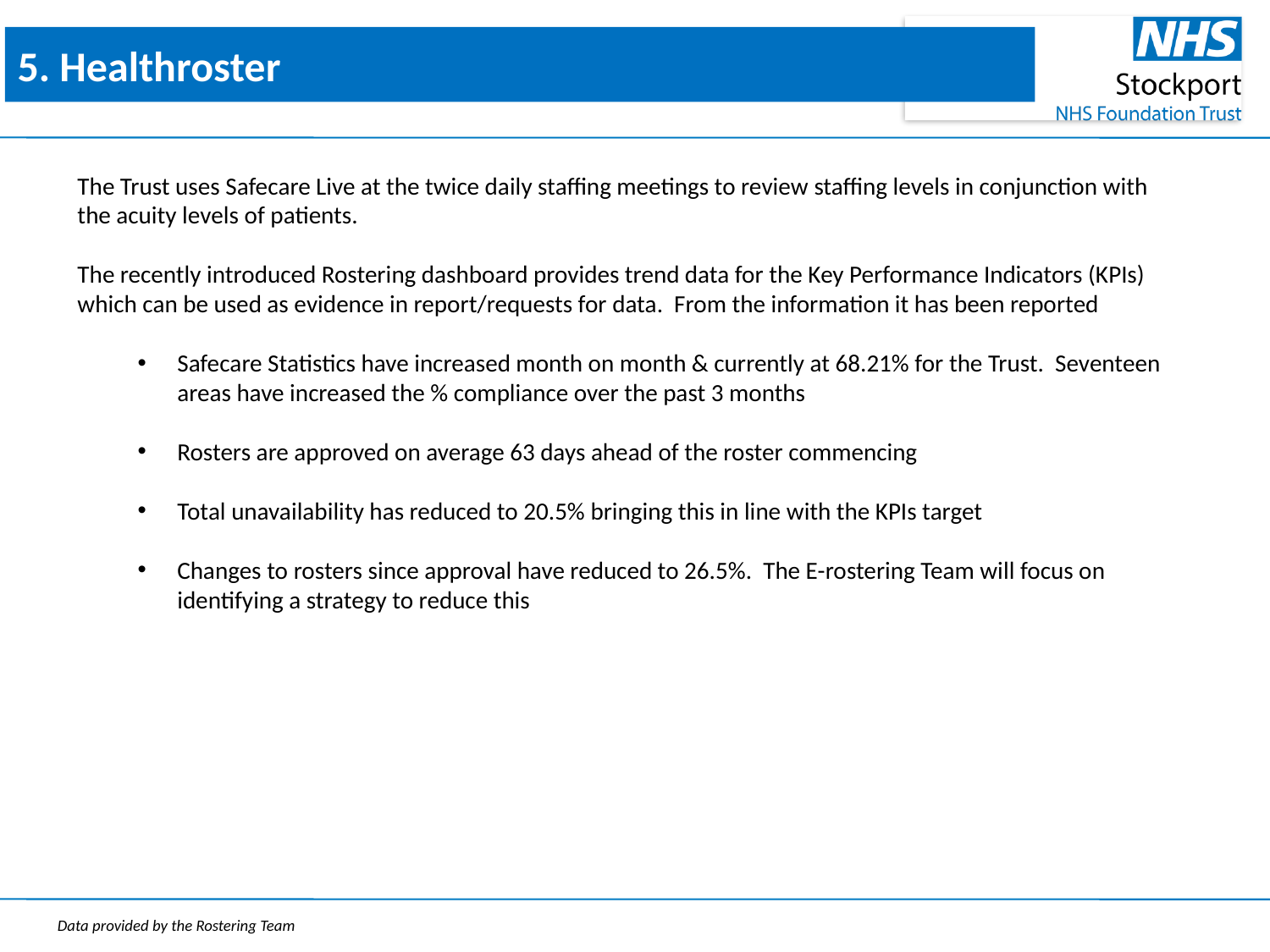

5. Healthroster
The Trust uses Safecare Live at the twice daily staffing meetings to review staffing levels in conjunction with the acuity levels of patients.

The recently introduced Rostering dashboard provides trend data for the Key Performance Indicators (KPIs) which can be used as evidence in report/requests for data.  From the information it has been reported

Safecare Statistics have increased month on month & currently at 68.21% for the Trust.  Seventeen areas have increased the % compliance over the past 3 months

Rosters are approved on average 63 days ahead of the roster commencing

Total unavailability has reduced to 20.5% bringing this in line with the KPIs target

Changes to rosters since approval have reduced to 26.5%.  The E-rostering Team will focus on identifying a strategy to reduce this

Data provided by the Rostering Team